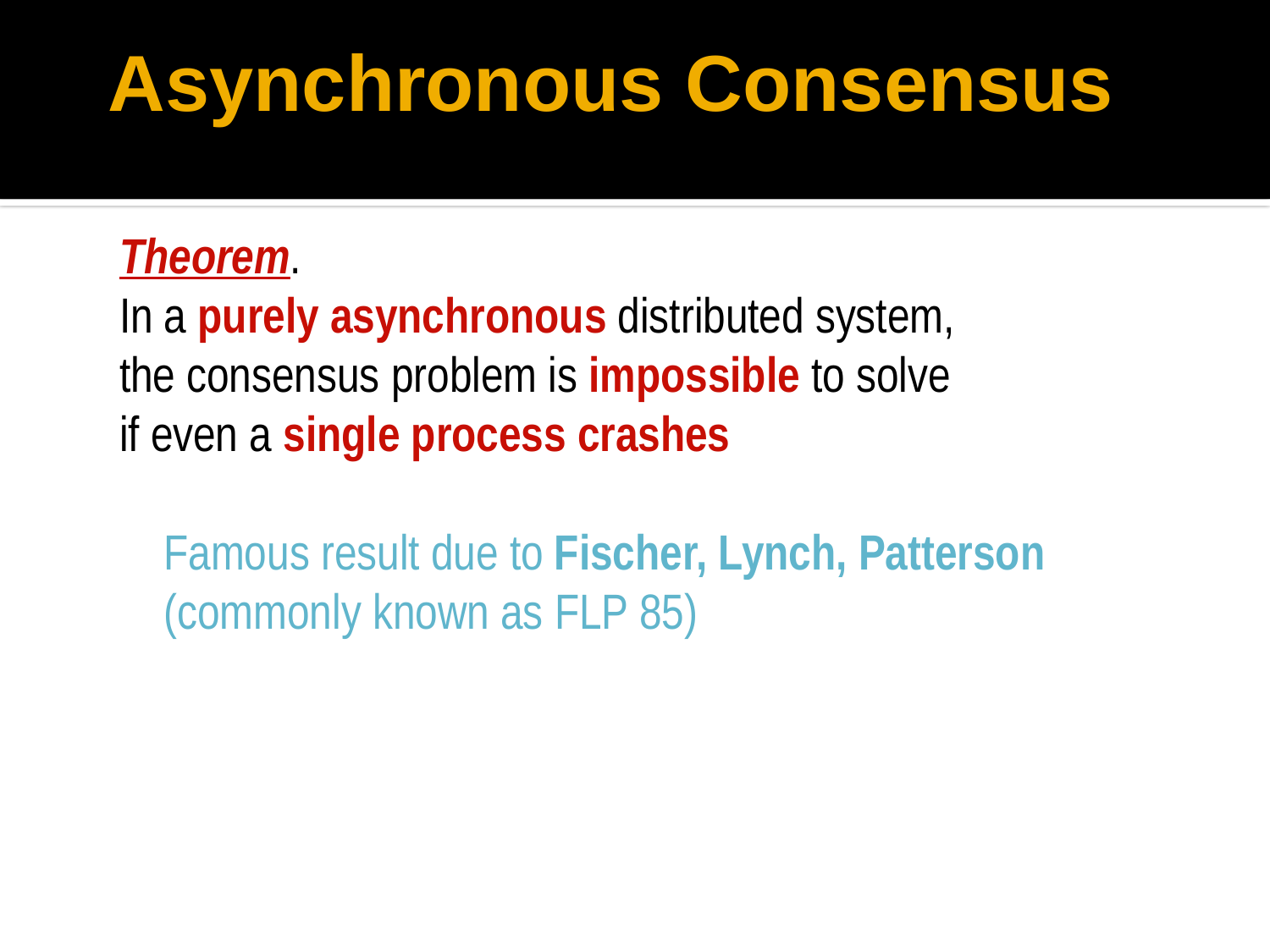

# Asynchronous Consensus
Theorem.
In a purely asynchronous distributed system,
the consensus problem is impossible to solve
if even a single process crashes

	Famous result due to Fischer, Lynch, Patterson
	(commonly known as FLP 85)